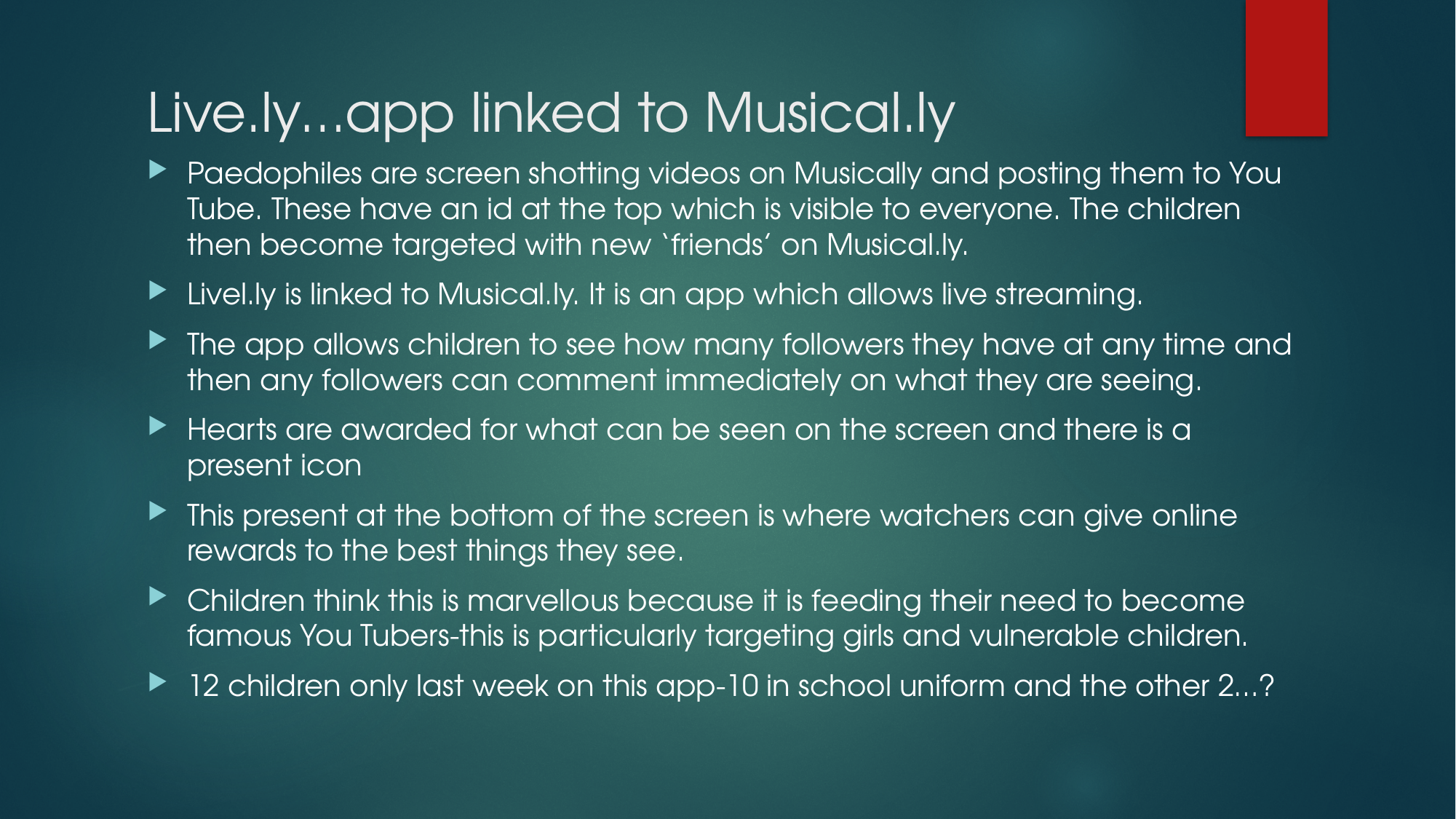

# Live.ly…app linked to Musical.ly
Paedophiles are screen shotting videos on Musically and posting them to You Tube. These have an id at the top which is visible to everyone. The children then become targeted with new ‘friends’ on Musical.ly.
Livel.ly is linked to Musical.ly. It is an app which allows live streaming.
The app allows children to see how many followers they have at any time and then any followers can comment immediately on what they are seeing.
Hearts are awarded for what can be seen on the screen and there is a present icon
This present at the bottom of the screen is where watchers can give online rewards to the best things they see.
Children think this is marvellous because it is feeding their need to become famous You Tubers-this is particularly targeting girls and vulnerable children.
12 children only last week on this app-10 in school uniform and the other 2…?